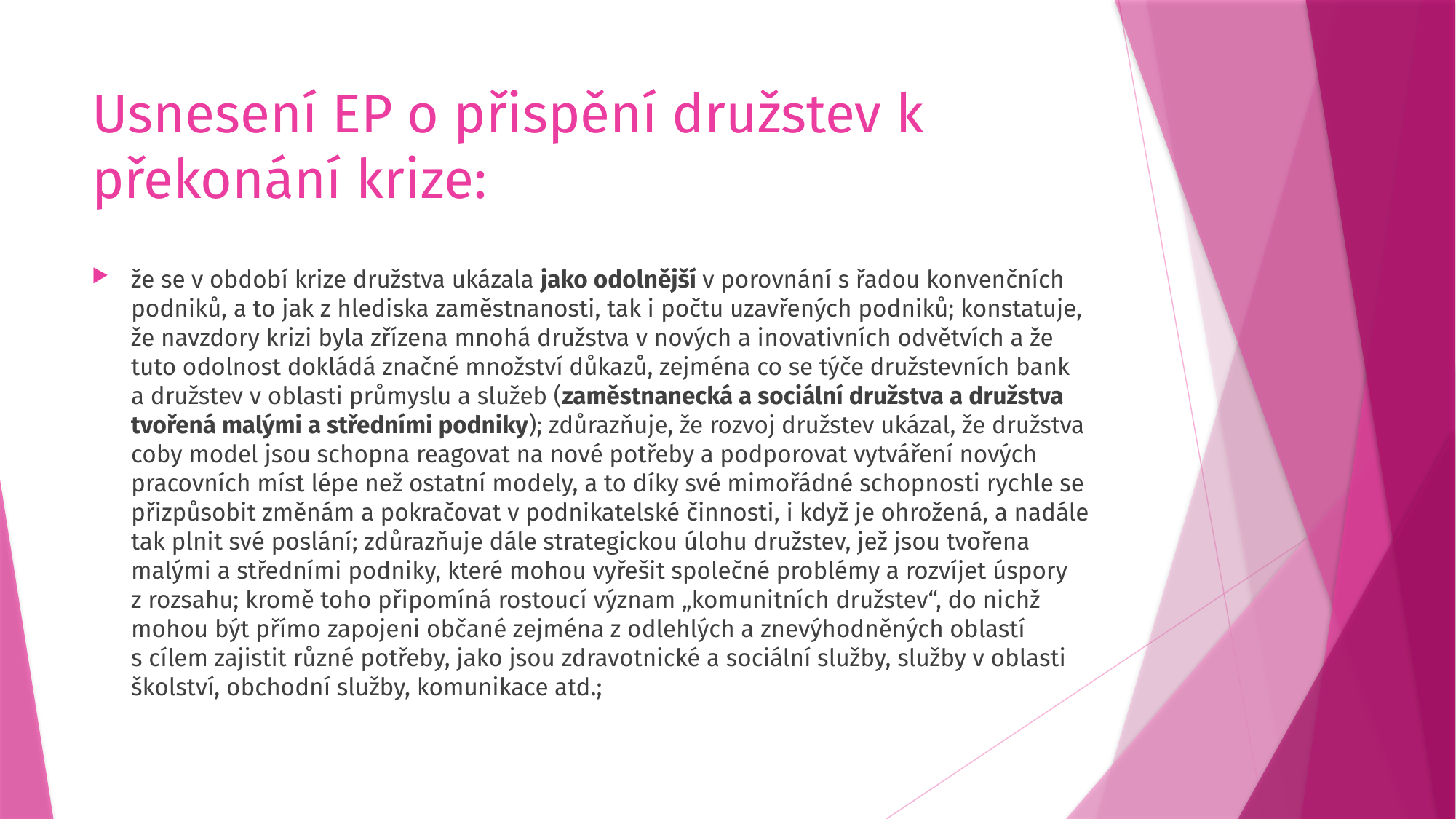

# Usnesení EP o přispění družstev k překonání krize:
že se v období krize družstva ukázala jako odolnější v porovnání s řadou konvenčních podniků, a to jak z hlediska zaměstnanosti, tak i počtu uzavřených podniků; konstatuje, že navzdory krizi byla zřízena mnohá družstva v nových a inovativních odvětvích a že tuto odolnost dokládá značné množství důkazů, zejména co se týče družstevních bank a družstev v oblasti průmyslu a služeb (zaměstnanecká a sociální družstva a družstva tvořená malými a středními podniky); zdůrazňuje, že rozvoj družstev ukázal, že družstva coby model jsou schopna reagovat na nové potřeby a podporovat vytváření nových pracovních míst lépe než ostatní modely, a to díky své mimořádné schopnosti rychle se přizpůsobit změnám a pokračovat v podnikatelské činnosti, i když je ohrožená, a nadále tak plnit své poslání; zdůrazňuje dále strategickou úlohu družstev, jež jsou tvořena malými a středními podniky, které mohou vyřešit společné problémy a rozvíjet úspory z rozsahu; kromě toho připomíná rostoucí význam „komunitních družstev“, do nichž mohou být přímo zapojeni občané zejména z odlehlých a znevýhodněných oblastí s cílem zajistit různé potřeby, jako jsou zdravotnické a sociální služby, služby v oblasti školství, obchodní služby, komunikace atd.;